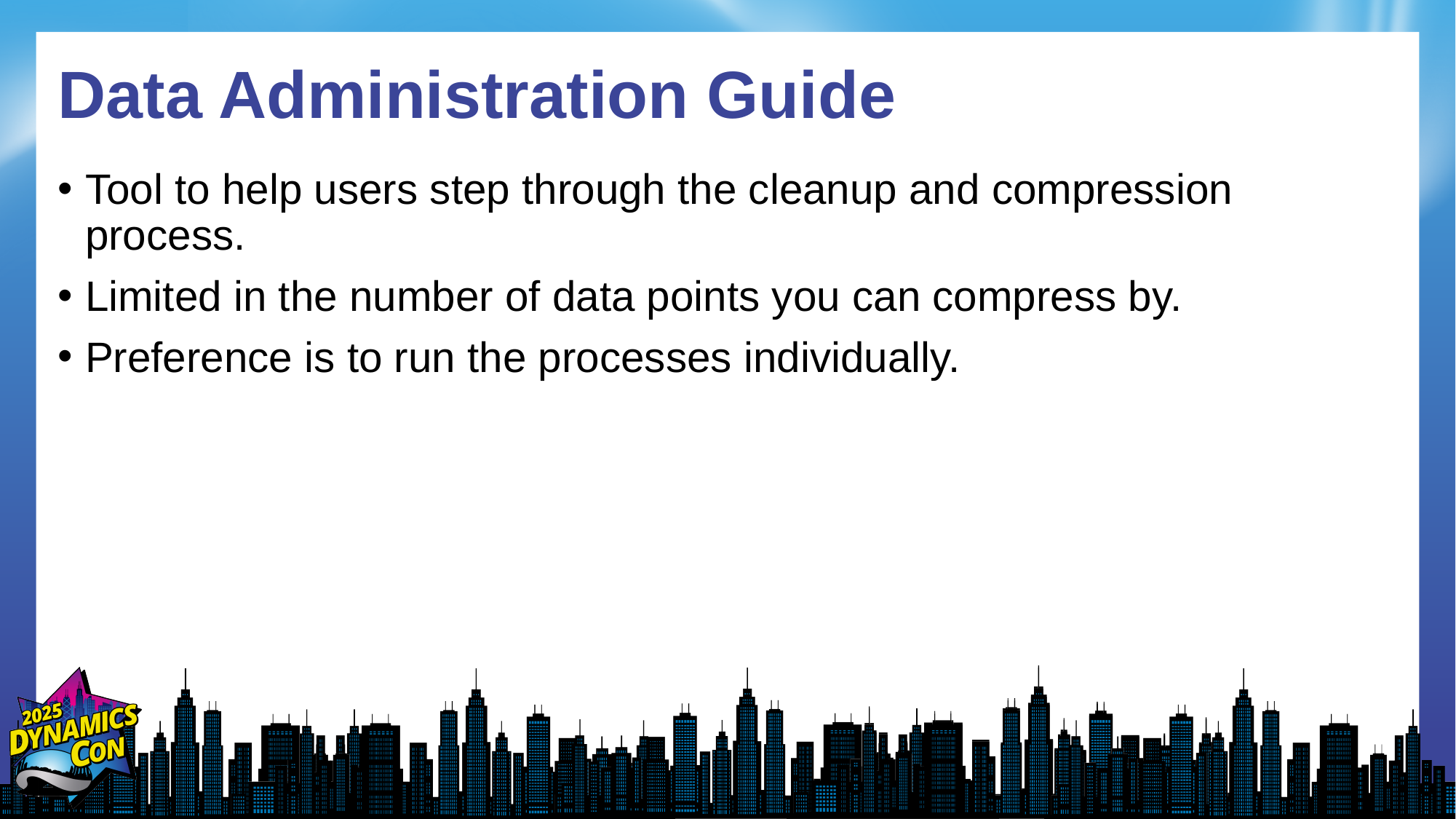

# Data Administration Guide
Tool to help users step through the cleanup and compression process.
Limited in the number of data points you can compress by.
Preference is to run the processes individually.